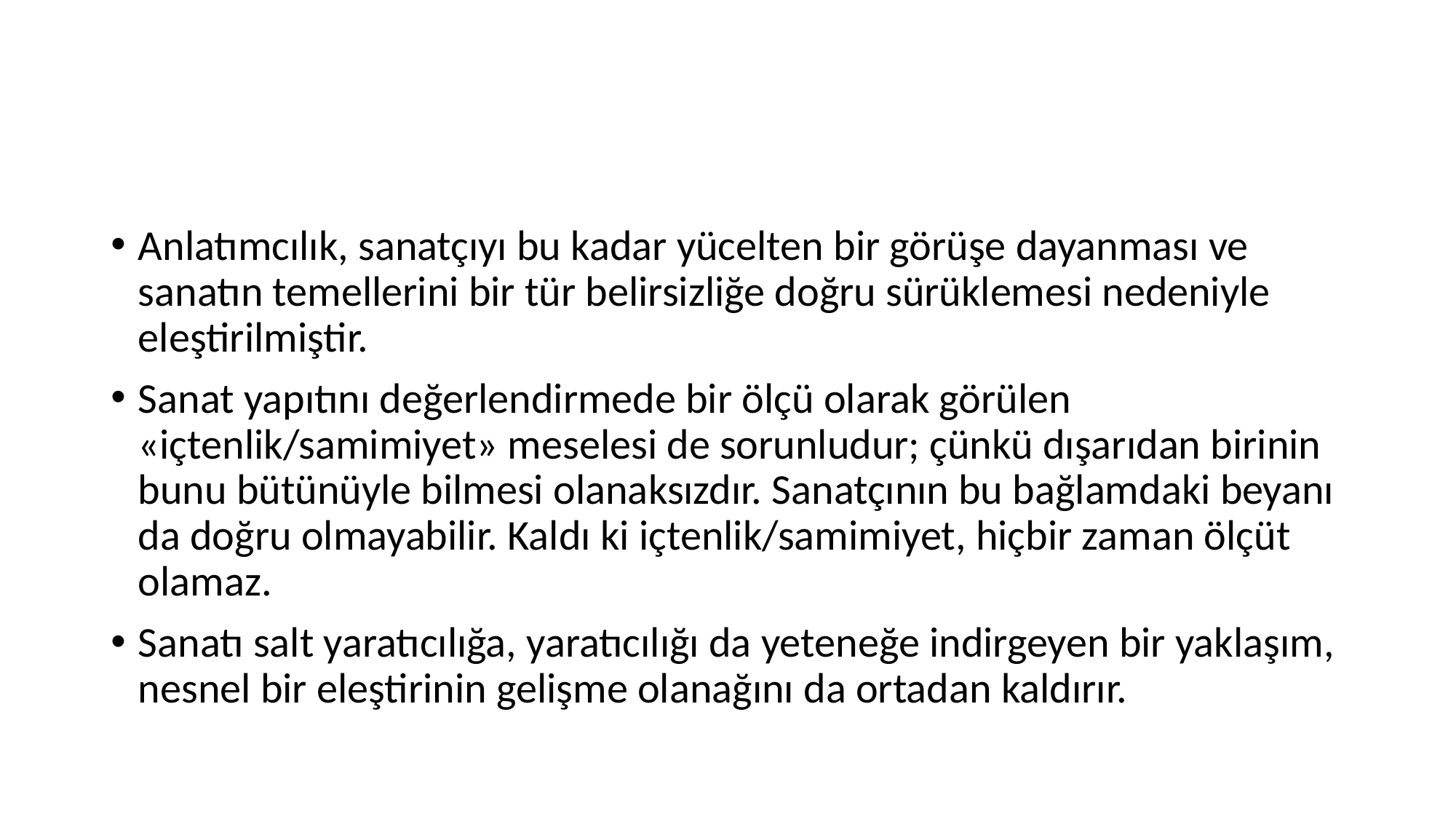

#
Anlatımcılık, sanatçıyı bu kadar yücelten bir görüşe dayanması ve sanatın temellerini bir tür belirsizliğe doğru sürüklemesi nedeniyle eleştirilmiştir.
Sanat yapıtını değerlendirmede bir ölçü olarak görülen «içtenlik/samimiyet» meselesi de sorunludur; çünkü dışarıdan birinin bunu bütünüyle bilmesi olanaksızdır. Sanatçının bu bağlamdaki beyanı da doğru olmayabilir. Kaldı ki içtenlik/samimiyet, hiçbir zaman ölçüt olamaz.
Sanatı salt yaratıcılığa, yaratıcılığı da yeteneğe indirgeyen bir yaklaşım, nesnel bir eleştirinin gelişme olanağını da ortadan kaldırır.